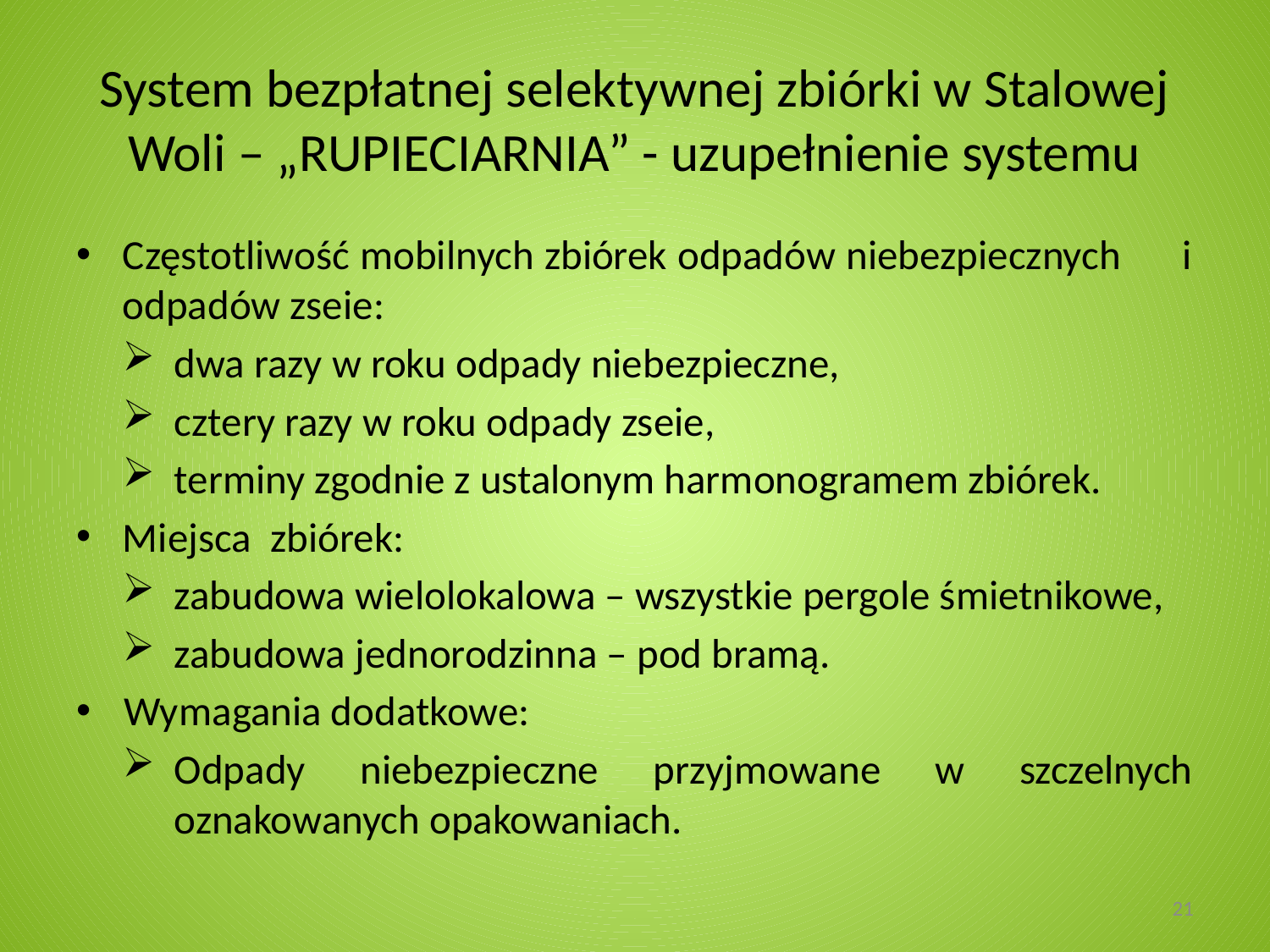

# System bezpłatnej selektywnej zbiórki w Stalowej Woli – „RUPIECIARNIA” - uzupełnienie systemu
Częstotliwość mobilnych zbiórek odpadów niebezpiecznych      i odpadów zseie:
dwa razy w roku odpady niebezpieczne,
cztery razy w roku odpady zseie,
terminy zgodnie z ustalonym harmonogramem zbiórek.
Miejsca  zbiórek:
zabudowa wielolokalowa – wszystkie pergole śmietnikowe,
zabudowa jednorodzinna – pod bramą.
Wymagania dodatkowe:
Odpady niebezpieczne przyjmowane w szczelnych oznakowanych opakowaniach.

21